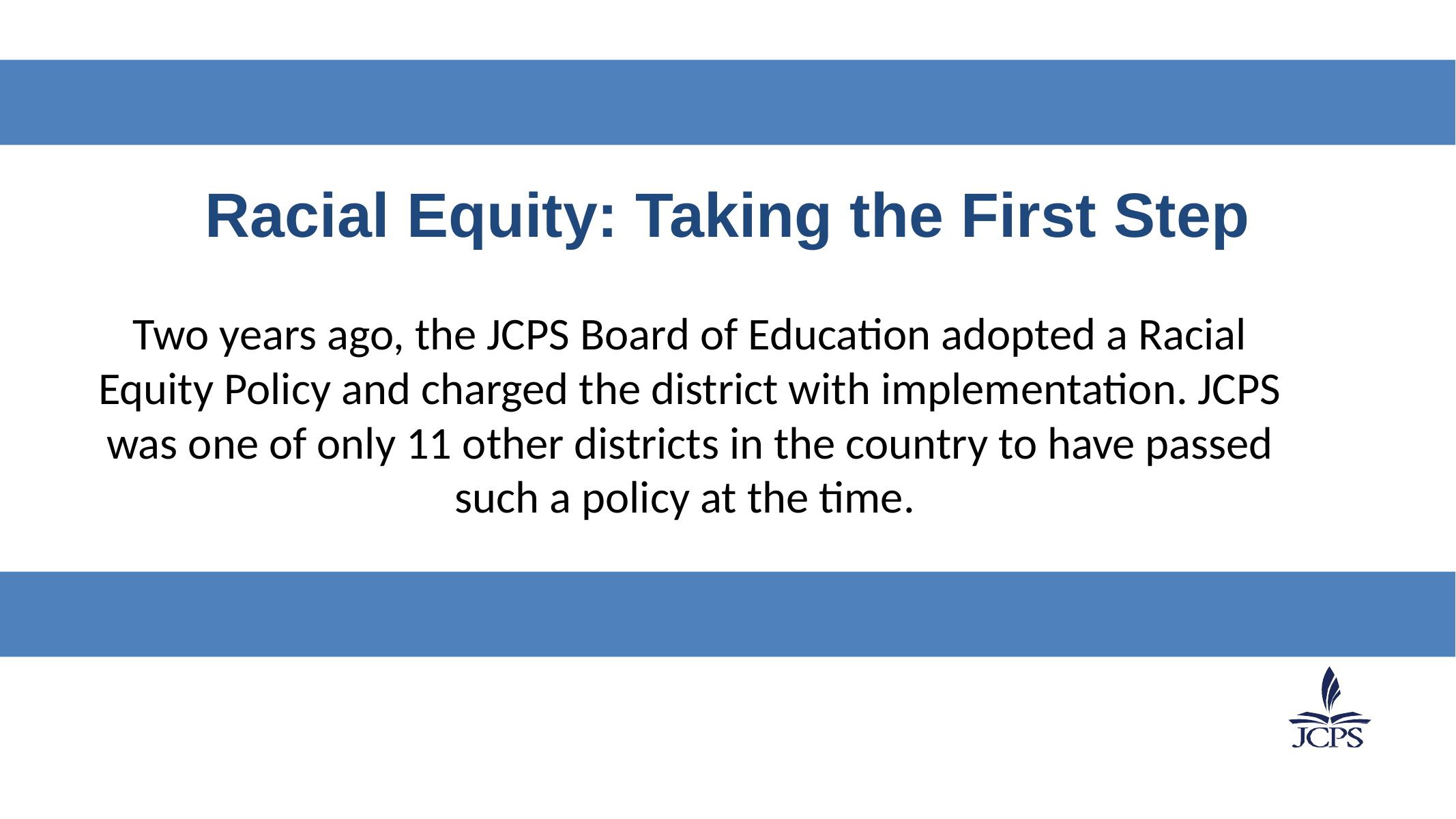

# Racial Equity: Taking the First Step
Two years ago, the JCPS Board of Education adopted a Racial Equity Policy and charged the district with implementation. JCPS was one of only 11 other districts in the country to have passed such a policy at the time.